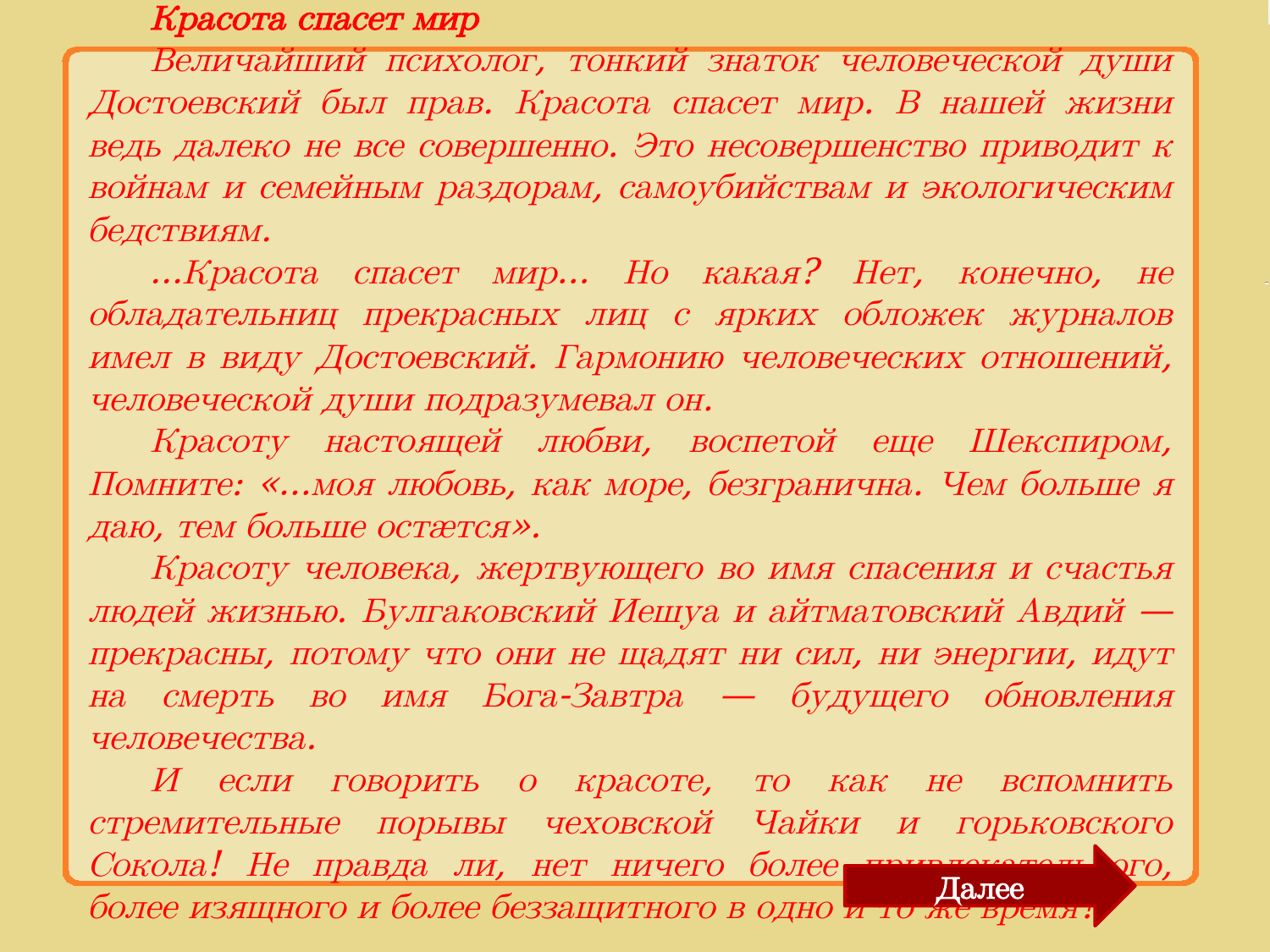

Красота спасет мир
Величайший психолог, тонкий знаток человеческой души Достоевский был прав. Красота спасет мир. В нашей жизни ведь далеко не все совершенно. Это несовершенство приводит к войнам и семейным раздорам, самоубийствам и экологическим бедствиям.
…Красота спасет мир… Но какая? Нет, конечно, не обладательниц прекрасных лиц с ярких обложек журналов имел в виду Достоевский. Гармонию человеческих отношений, человеческой души подразумевал он.
Красоту настоящей любви, воспетой еще Шекспиром, Помните: «…моя любовь, как море, безгранична. Чем больше я даю, тем больше остается».
Красоту человека, жертвующего во имя спасения и счастья людей жизнью. Булгаковский Иешуа и айтматовский Авдий — прекрасны, потому что они не щадят ни сил, ни энергии, идут на смерть во имя Бога-Завтра — будущего обновления человечества.
И если говорить о красоте, то как не вспомнить стремительные порывы чеховской Чайки и горьковского Сокола! Не правда ли, нет ничего более привлекательного, более изящного и более беззащитного в одно и то же время?
Далее